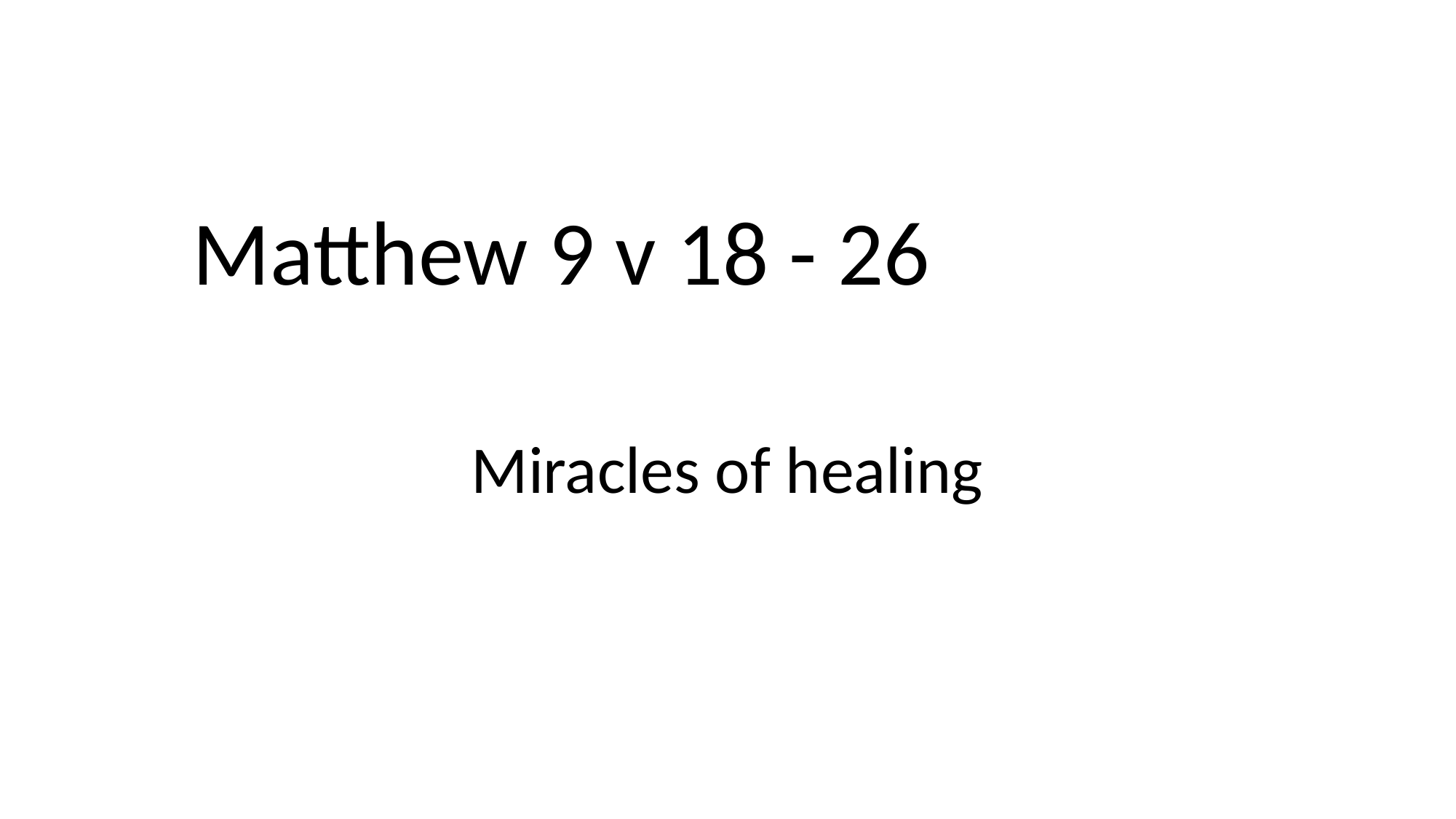

# Matthew 9 v 18 - 26
Miracles of healing